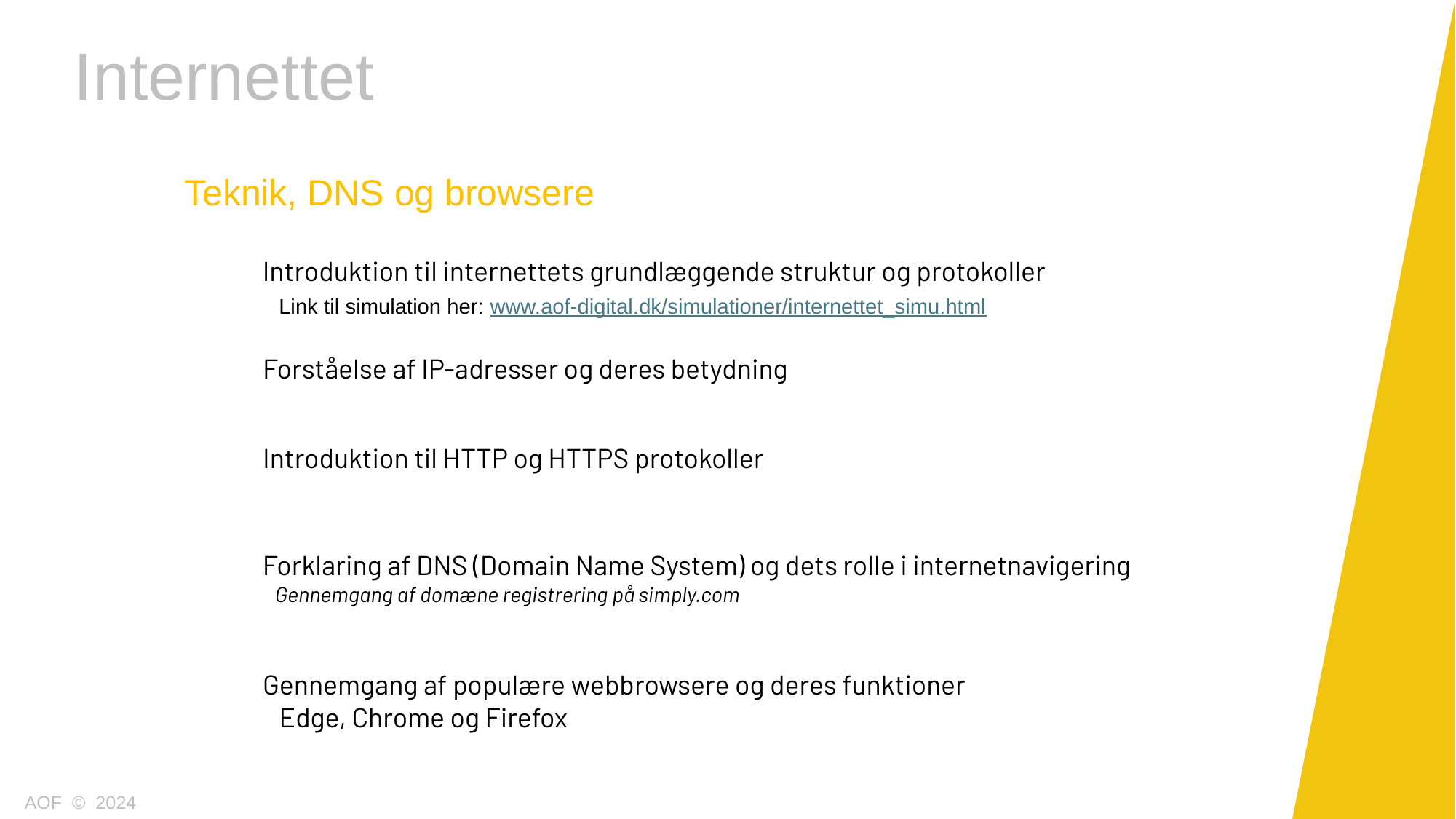

Internettet
Teknik, DNS og browsere
Introduktion til internettets grundlæggende struktur og protokoller
   Link til simulation her: www.aof-digital.dk/simulationer/internettet_simu.html
Forståelse af IP-adresser og deres betydning
Introduktion til HTTP og HTTPS protokoller
Forklaring af DNS (Domain Name System) og dets rolle i internetnavigering
   Gennemgang af domæne registrering på simply.com
Gennemgang af populære webbrowsere og deres funktioner
   Edge, Chrome og Firefox
AOF  ©  2024